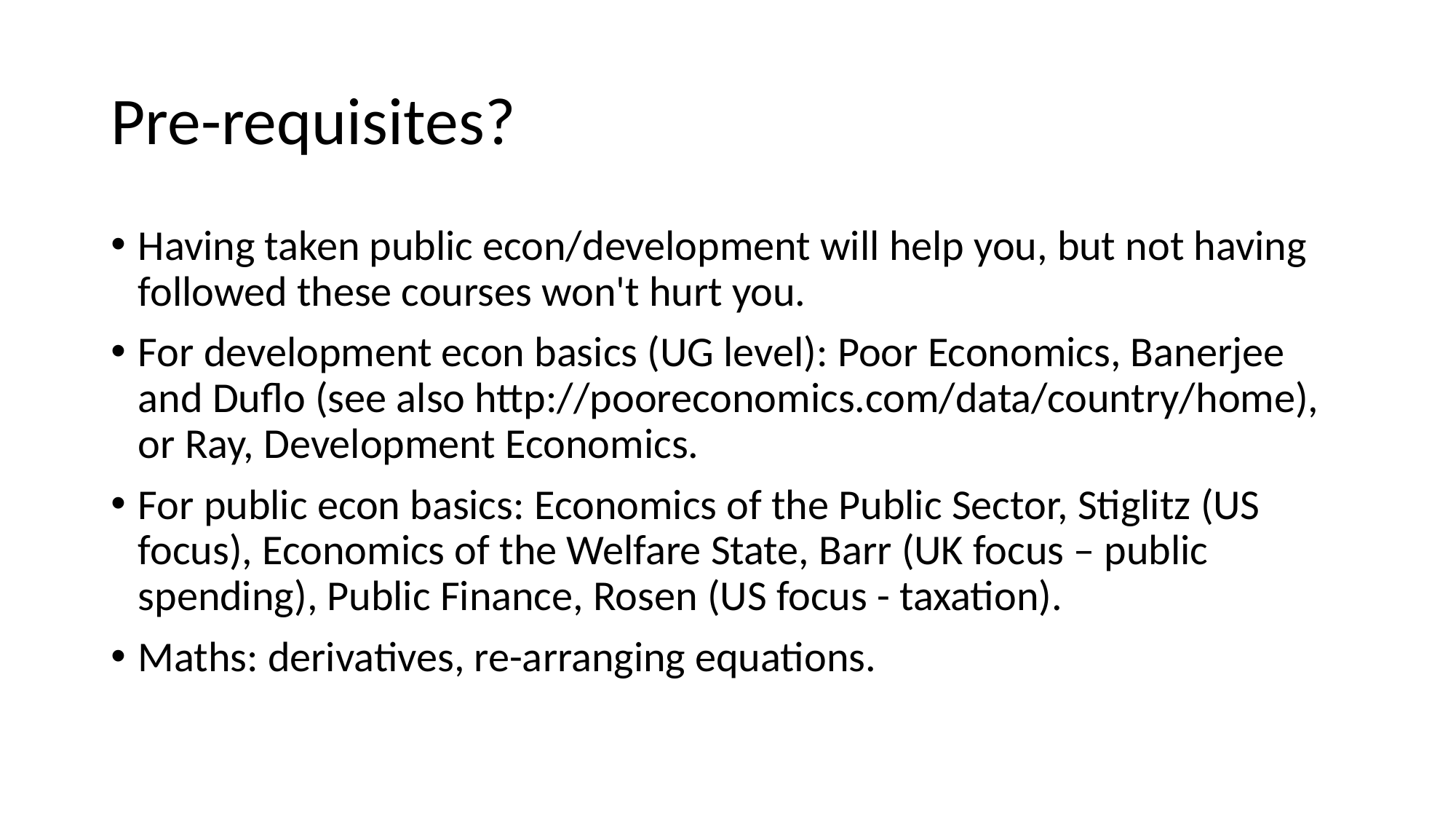

# Pre-requisites?
Having taken public econ/development will help you, but not having followed these courses won't hurt you.
For development econ basics (UG level): Poor Economics, Banerjee and Duflo (see also http://pooreconomics.com/data/country/home), or Ray, Development Economics.
For public econ basics: Economics of the Public Sector, Stiglitz (US focus), Economics of the Welfare State, Barr (UK focus – public spending), Public Finance, Rosen (US focus - taxation).
Maths: derivatives, re-arranging equations.